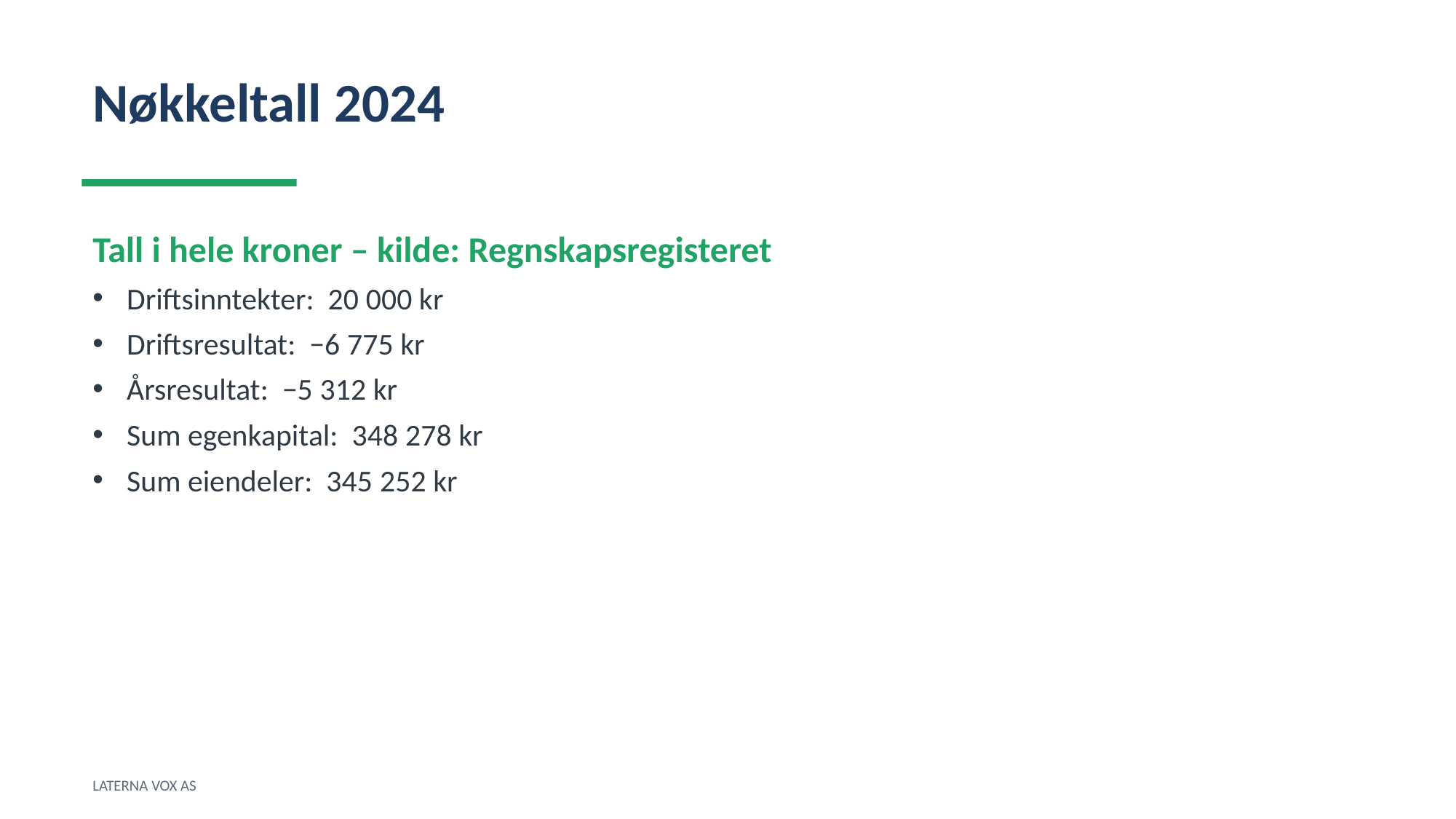

Nøkkeltall 2024

Tall i hele kroner – kilde: Regnskapsregisteret
Driftsinntekter:  20 000 kr
Driftsresultat:  −6 775 kr
Årsresultat:  −5 312 kr
Sum egenkapital:  348 278 kr
Sum eiendeler:  345 252 kr
LATERNA VOX AS